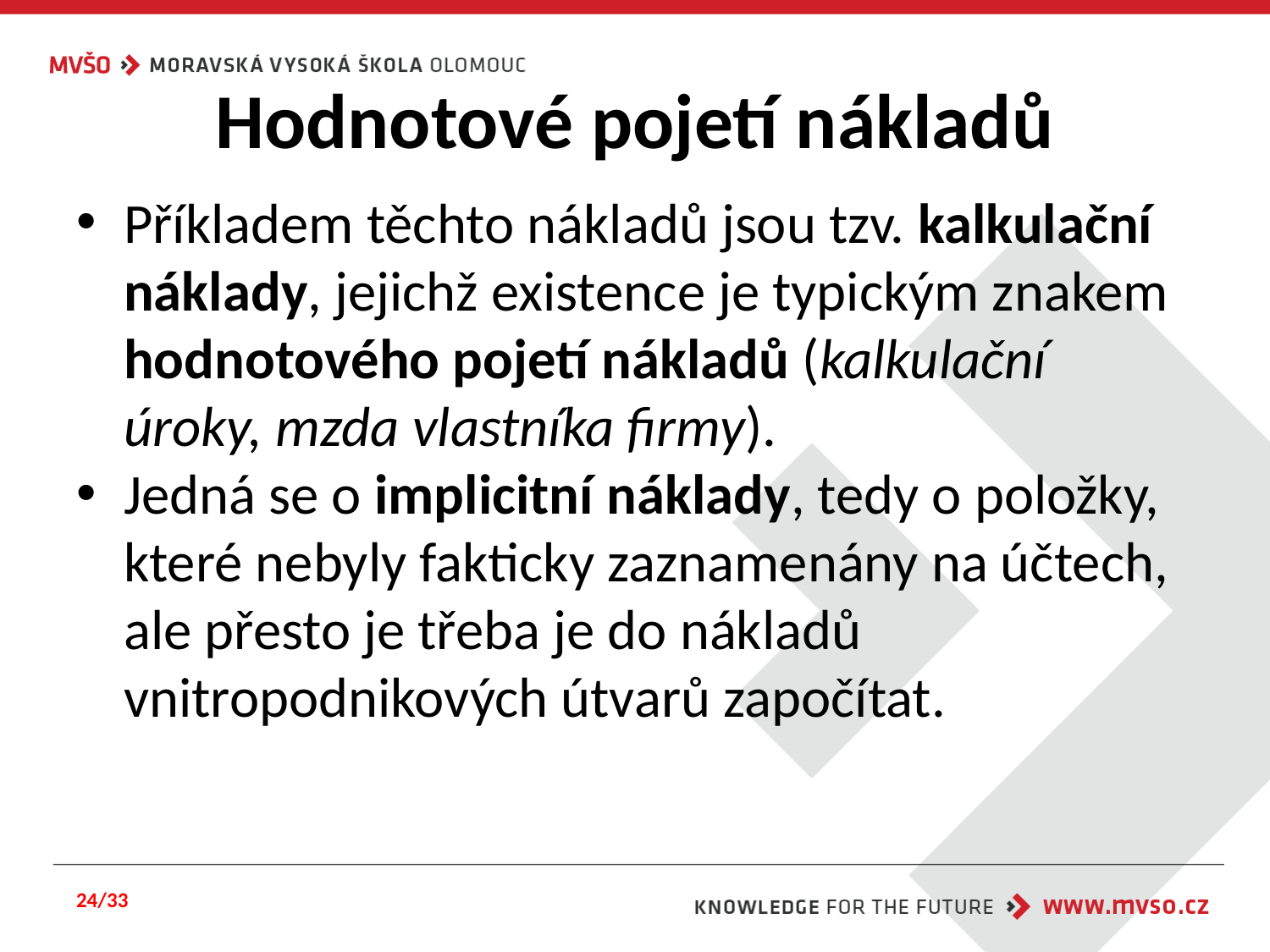

# Hodnotové pojetí nákladů
Příkladem těchto nákladů jsou tzv. kalkulační náklady, jejichž existence je typickým znakem hodnotového pojetí nákladů (kalkulační úroky, mzda vlastníka firmy).
Jedná se o implicitní náklady, tedy o položky, které nebyly fakticky zaznamenány na účtech, ale přesto je třeba je do nákladů vnitropodnikových útvarů započítat.
24/33